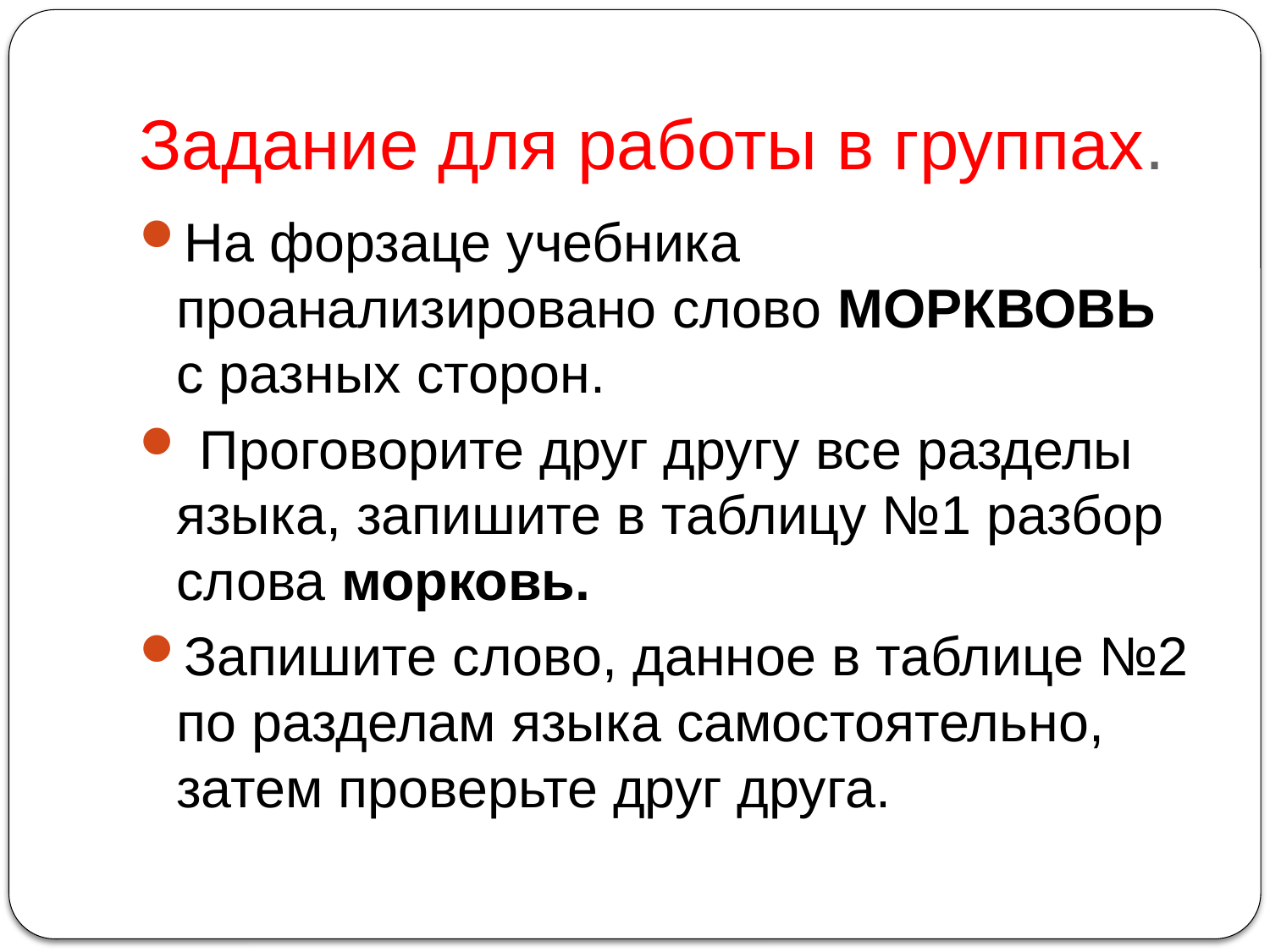

# Задание для работы в группах.
На форзаце учебника проанализировано слово МОРКВОВЬ с разных сторон.
 Проговорите друг другу все разделы языка, запишите в таблицу №1 разбор слова морковь.
Запишите слово, данное в таблице №2 по разделам языка самостоятельно, затем проверьте друг друга.